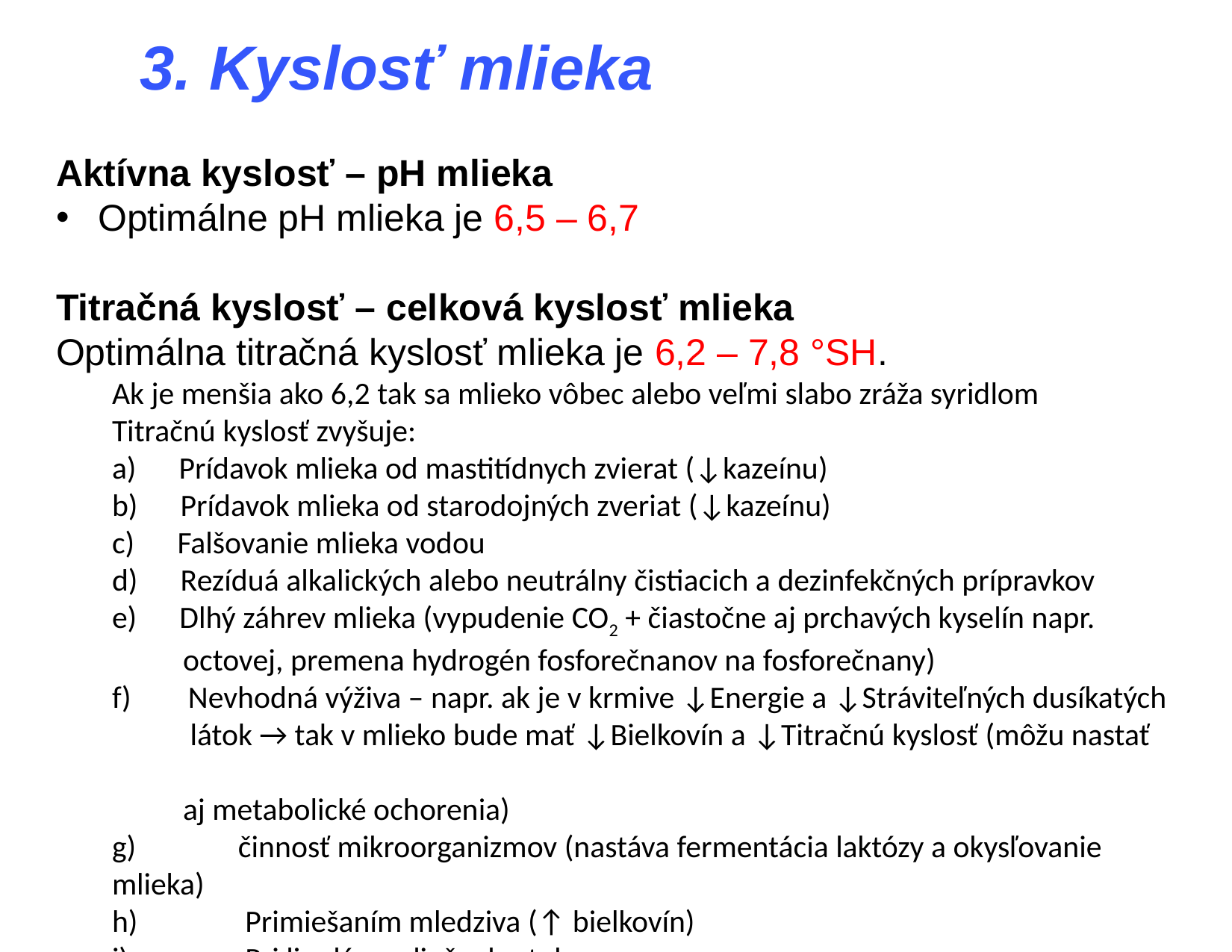

# 3. Kyslosť mlieka
Aktívna kyslosť – pH mlieka
Optimálne pH mlieka je 6,5 – 6,7

Titračná kyslosť – celková kyslosť mlieka
Optimálna titračná kyslosť mlieka je 6,2 – 7,8 °SH.
Ak je menšia ako 6,2 tak sa mlieko vôbec alebo veľmi slabo zráža syridlom
Titračnú kyslosť zvyšuje:
a)      Prídavok mlieka od mastitídnych zvierat (↓kazeínu)
b)      Prídavok mlieka od starodojných zveriat (↓kazeínu)
c)      Falšovanie mlieka vodou
d)      Rezíduá alkalických alebo neutrálny čistiacich a dezinfekčných prípravkov
e)      Dlhý záhrev mlieka (vypudenie CO2 + čiastočne aj prchavých kyselín napr.
          octovej, premena hydrogén fosforečnanov na fosforečnany)
f)        Nevhodná výživa – napr. ak je v krmive ↓Energie a ↓Stráviteľných dusíkatých
           látok → tak v mlieko bude mať ↓Bielkovín a ↓Titračnú kyslosť (môžu nastať
          aj metabolické ochorenia)
g)	  činnosť mikroorganizmov (nastáva fermentácia laktózy a okysľovanie mlieka)
h) 	   Primiešaním mledziva (↑ bielkovín)
i) 	   Pri lipolýze mliečneho tuku